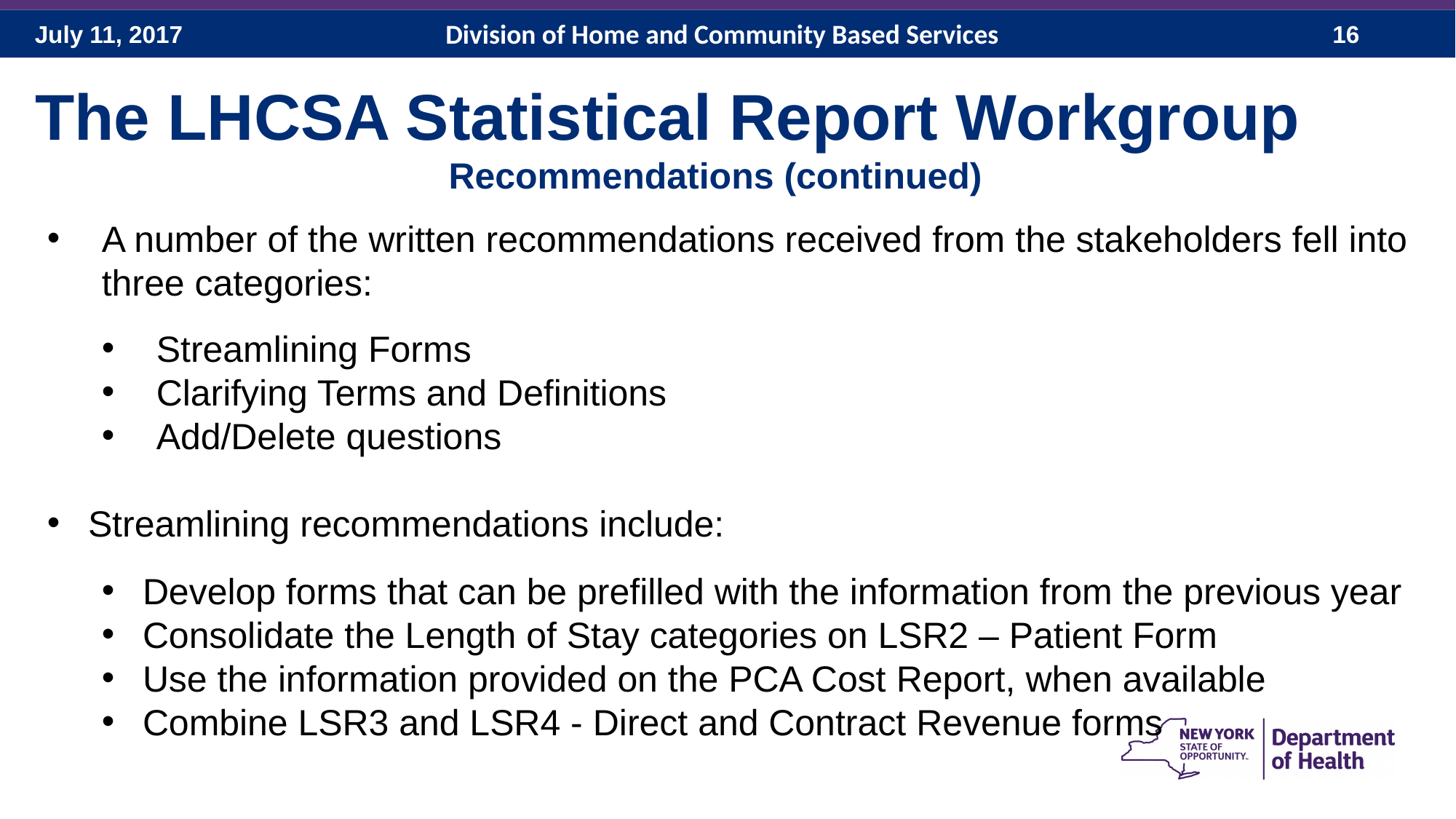

Division of Home and Community Based Services
The LHCSA Statistical Report Workgroup
Recommendations (continued)
A number of the written recommendations received from the stakeholders fell into three categories:

Streamlining Forms
Clarifying Terms and Definitions
Add/Delete questions

Streamlining recommendations include:

Develop forms that can be prefilled with the information from the previous year
Consolidate the Length of Stay categories on LSR2 – Patient Form
Use the information provided on the PCA Cost Report, when available
Combine LSR3 and LSR4 - Direct and Contract Revenue forms